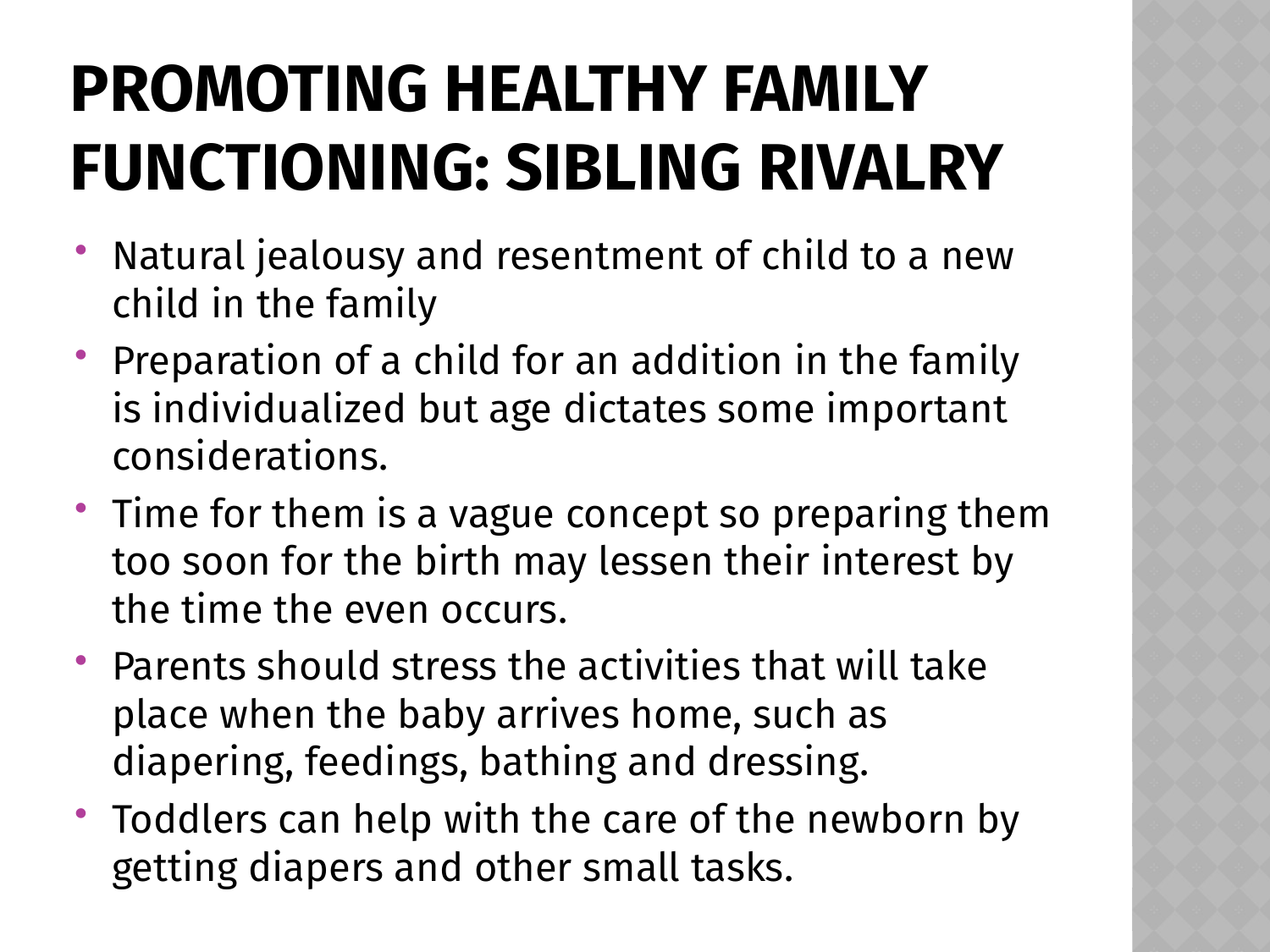

# Promoting healthy family functioning: Sibling rivalry
Natural jealousy and resentment of child to a new child in the family
Preparation of a child for an addition in the family is individualized but age dictates some important considerations.
Time for them is a vague concept so preparing them too soon for the birth may lessen their interest by the time the even occurs.
Parents should stress the activities that will take place when the baby arrives home, such as diapering, feedings, bathing and dressing.
Toddlers can help with the care of the newborn by getting diapers and other small tasks.